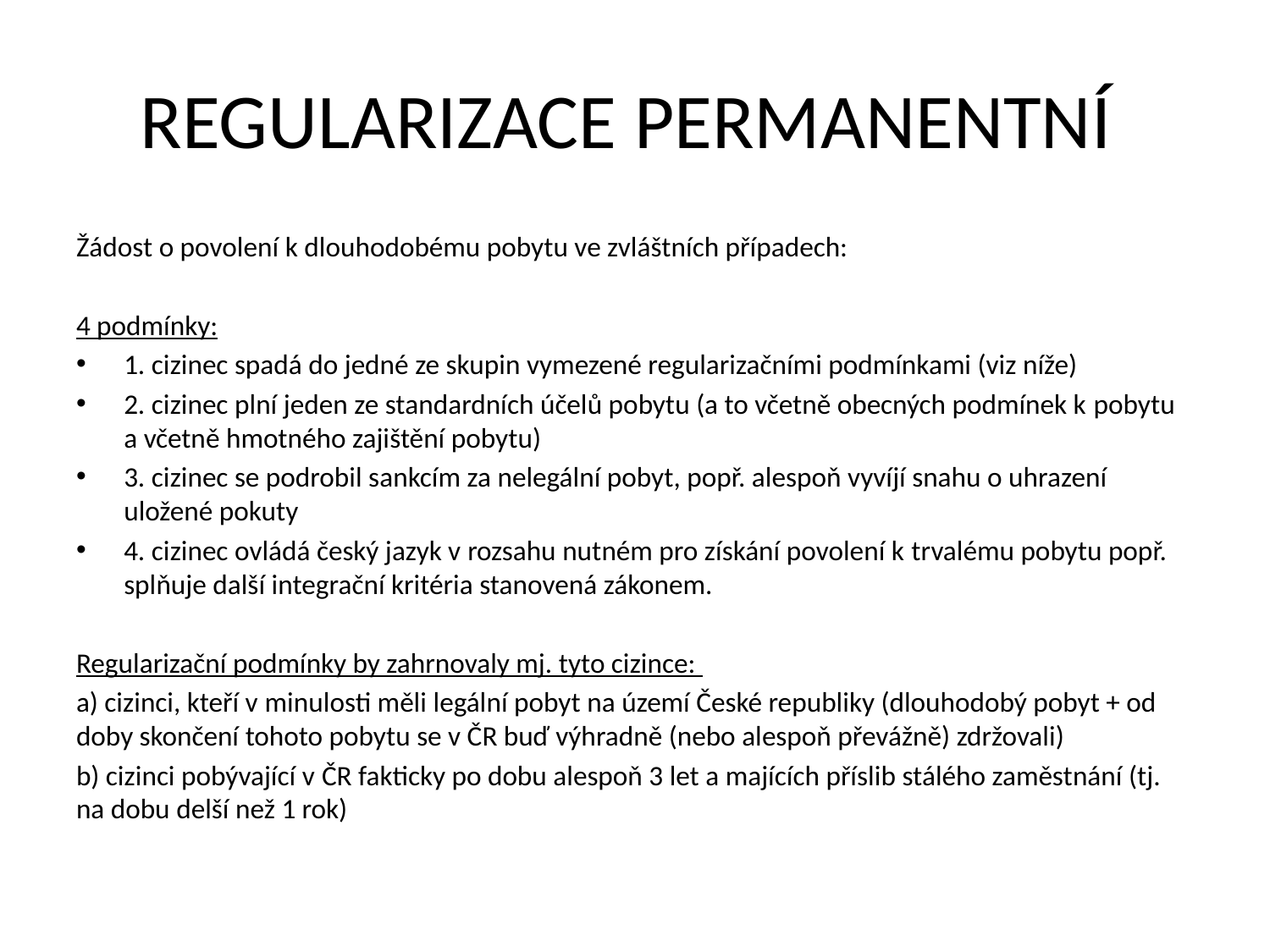

# REGULARIZACE PERMANENTNÍ
Žádost o povolení k dlouhodobému pobytu ve zvláštních případech:

4 podmínky:
1. cizinec spadá do jedné ze skupin vymezené regularizačními podmínkami (viz níže)
2. cizinec plní jeden ze standardních účelů pobytu (a to včetně obecných podmínek k pobytu a včetně hmotného zajištění pobytu)
3. cizinec se podrobil sankcím za nelegální pobyt, popř. alespoň vyvíjí snahu o uhrazení uložené pokuty
4. cizinec ovládá český jazyk v rozsahu nutném pro získání povolení k trvalému pobytu popř. splňuje další integrační kritéria stanovená zákonem.

Regularizační podmínky by zahrnovaly mj. tyto cizince:
a) cizinci, kteří v minulosti měli legální pobyt na území České republiky (dlouhodobý pobyt + od doby skončení tohoto pobytu se v ČR buď výhradně (nebo alespoň převážně) zdržovali)
b) cizinci pobývající v ČR fakticky po dobu alespoň 3 let a majících příslib stálého zaměstnání (tj. na dobu delší než 1 rok)